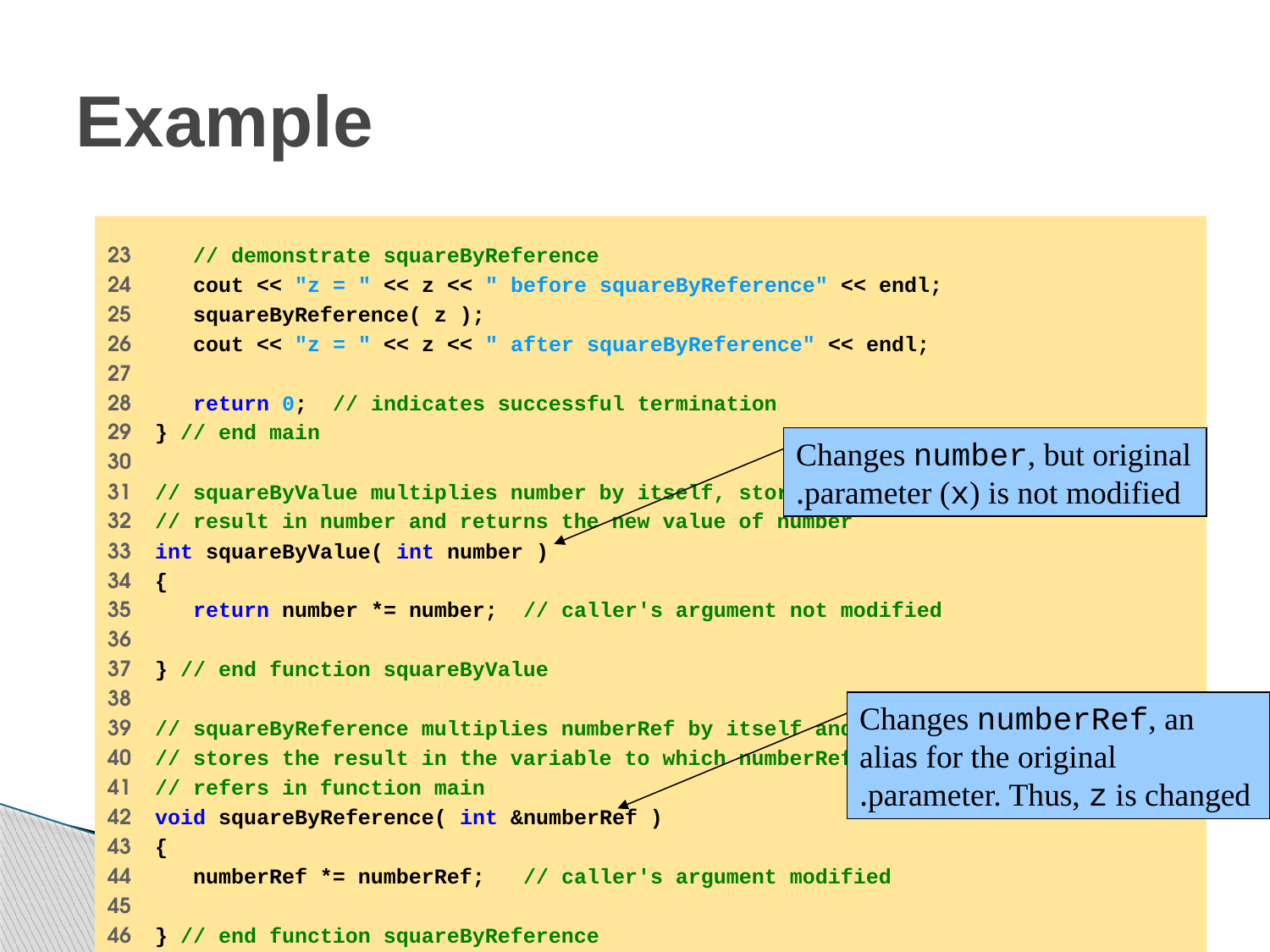

# Example

23       // demonstrate squareByReference
24       cout << "z = " << z << " before squareByReference" << endl;
25       squareByReference( z );
26       cout << "z = " << z << " after squareByReference" << endl;
27
28       return 0;  // indicates successful termination
29    } // end main
30
31    // squareByValue multiplies number by itself, stores the
32    // result in number and returns the new value of number
33    int squareByValue( int number )
34    {
35       return number *= number;  // caller's argument not modified
36
37    } // end function squareByValue
38
39    // squareByReference multiplies numberRef by itself and
40    // stores the result in the variable to which numberRef
41    // refers in function main
42    void squareByReference( int &numberRef )
43    {
44       numberRef *= numberRef;   // caller's argument modified
45
46    } // end function squareByReference

Changes number, but original parameter (x) is not modified.

Changes numberRef, an alias for the original parameter. Thus, z is changed.